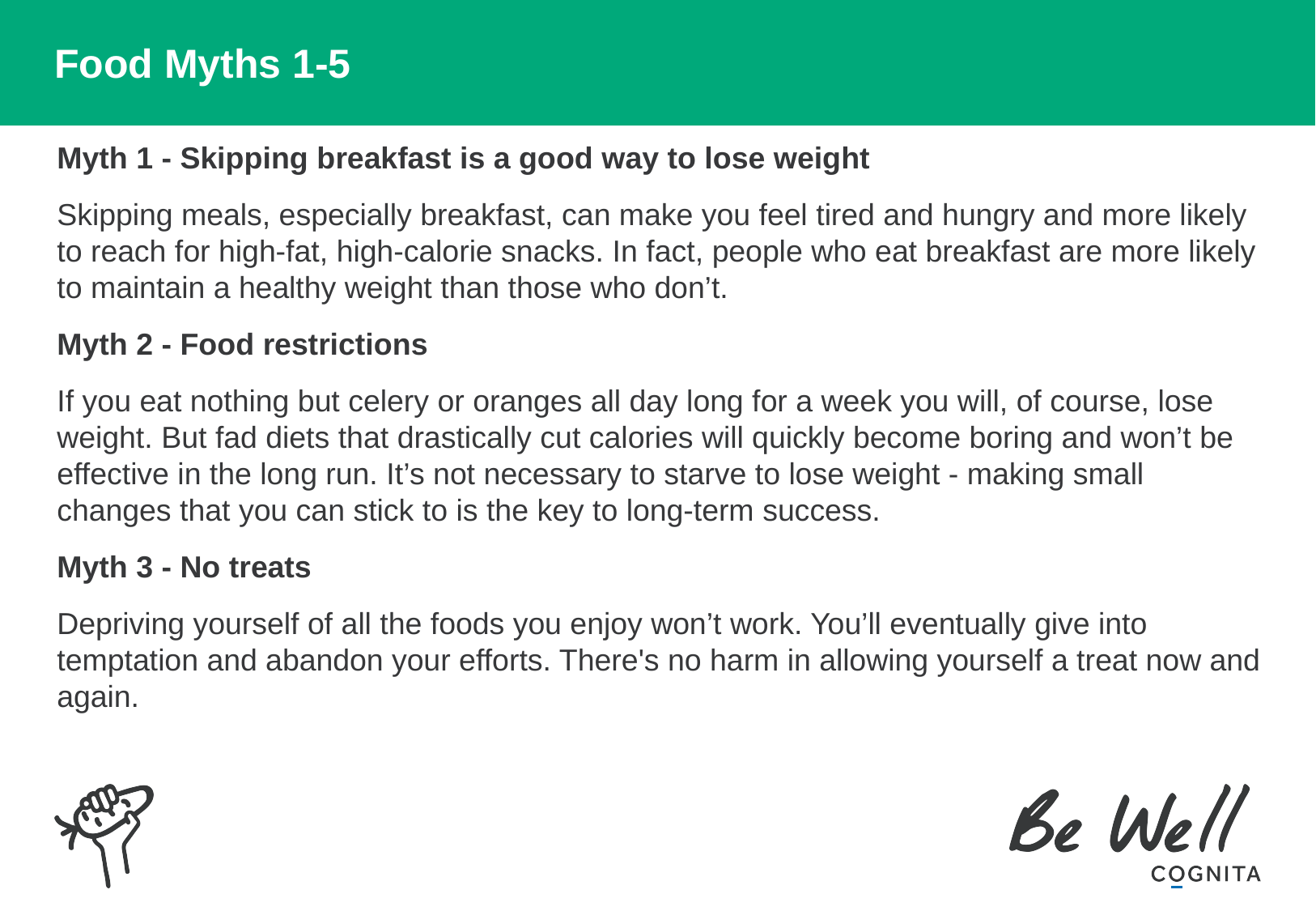

# Food Myths 1-5
Myth 1 - Skipping breakfast is a good way to lose weight
Skipping meals, especially breakfast, can make you feel tired and hungry and more likely to reach for high-fat, high-calorie snacks. In fact, people who eat breakfast are more likely to maintain a healthy weight than those who don’t.
Myth 2 - Food restrictions
If you eat nothing but celery or oranges all day long for a week you will, of course, lose weight. But fad diets that drastically cut calories will quickly become boring and won’t be effective in the long run. It’s not necessary to starve to lose weight - making small changes that you can stick to is the key to long-term success.
Myth 3 - No treats
Depriving yourself of all the foods you enjoy won’t work. You’ll eventually give into temptation and abandon your efforts. There's no harm in allowing yourself a treat now and again.